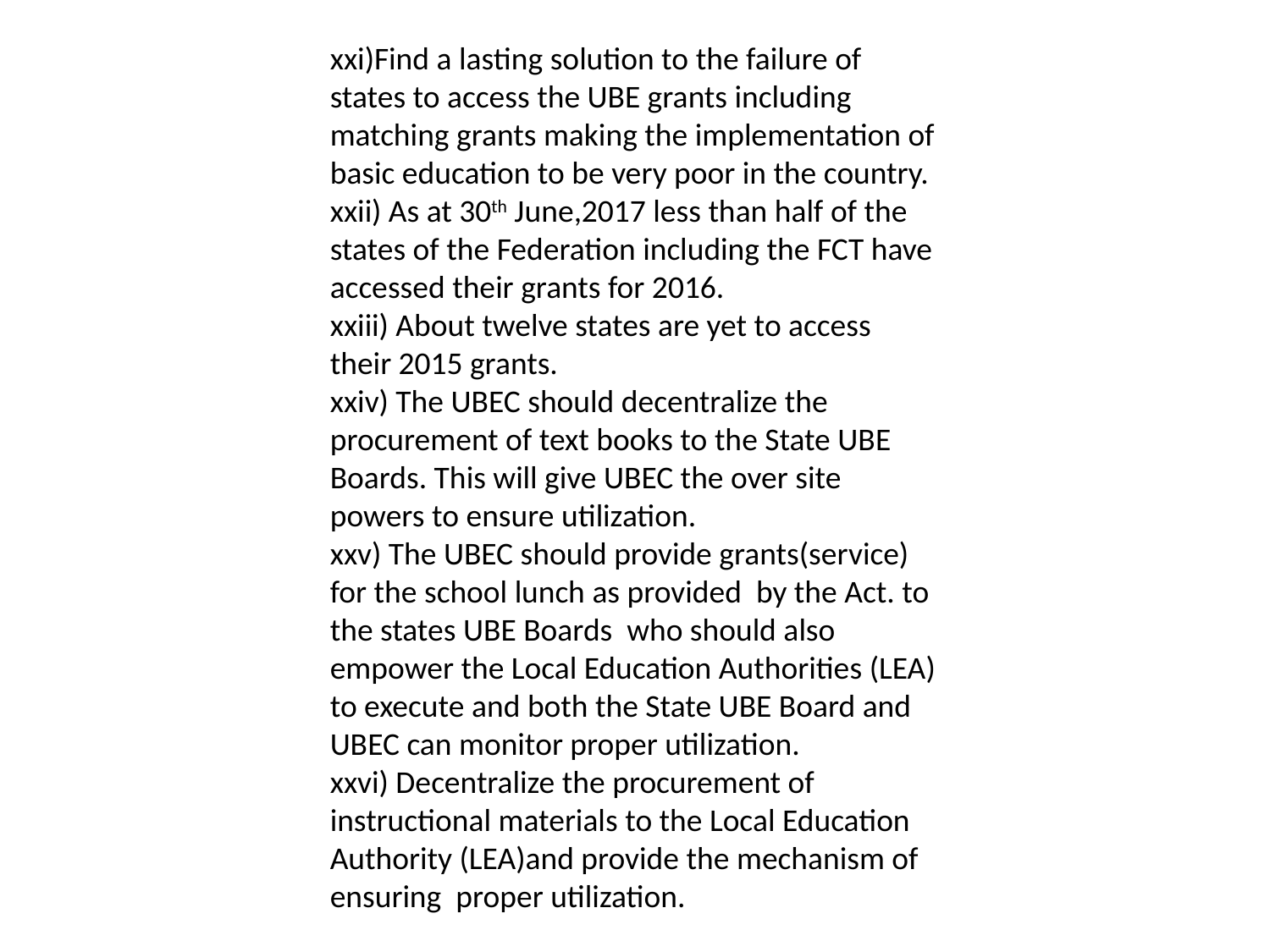

xxi)Find a lasting solution to the failure of states to access the UBE grants including matching grants making the implementation of basic education to be very poor in the country.
xxii) As at 30th June,2017 less than half of the states of the Federation including the FCT have accessed their grants for 2016.
xxiii) About twelve states are yet to access their 2015 grants.
xxiv) The UBEC should decentralize the procurement of text books to the State UBE Boards. This will give UBEC the over site powers to ensure utilization.
xxv) The UBEC should provide grants(service) for the school lunch as provided  by the Act. to the states UBE Boards  who should also empower the Local Education Authorities (LEA) to execute and both the State UBE Board and UBEC can monitor proper utilization.
xxvi) Decentralize the procurement of instructional materials to the Local Education Authority (LEA)and provide the mechanism of ensuring  proper utilization.